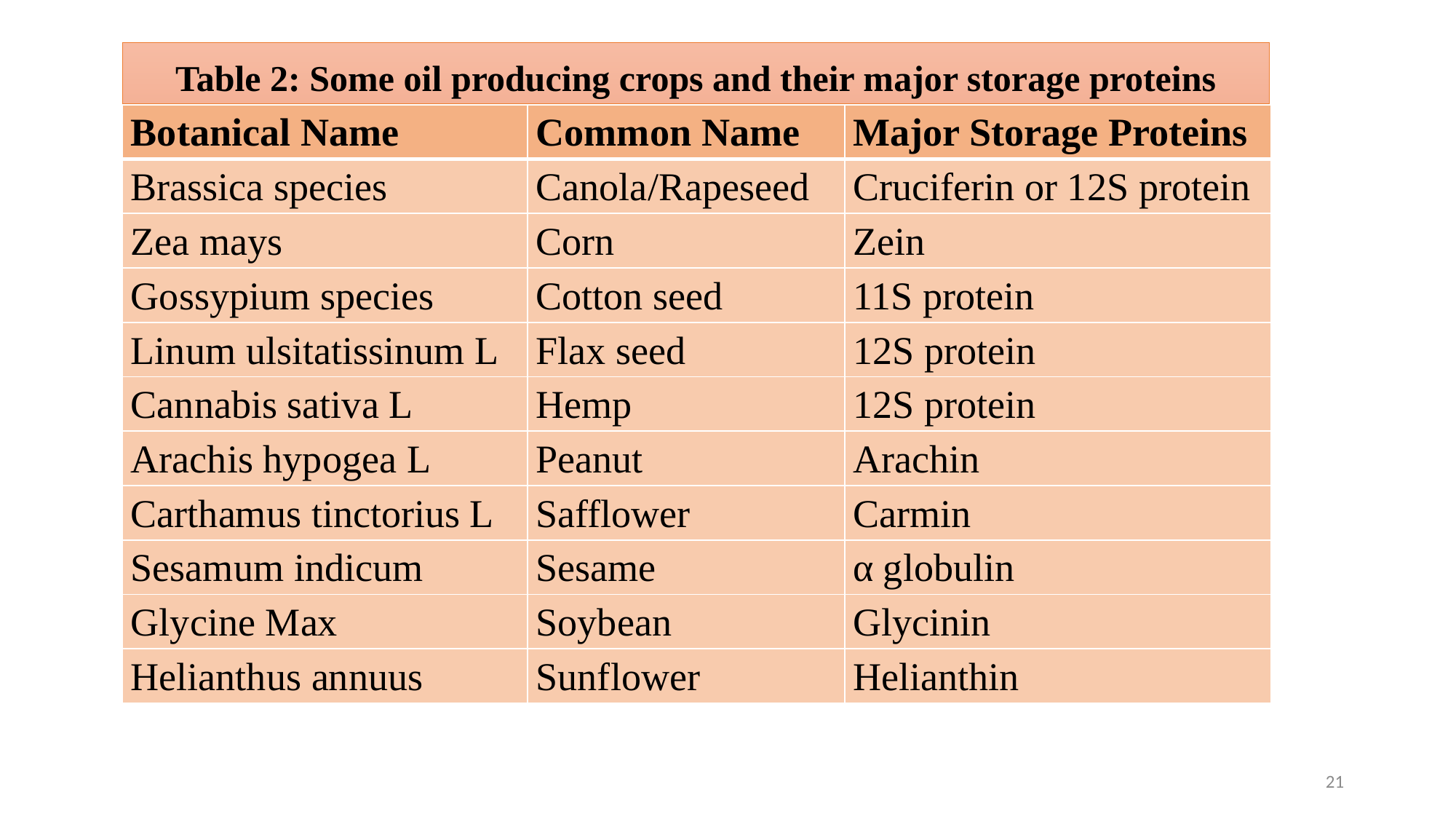

Table 2: Some oil producing crops and their major storage proteins
| Botanical Name | Common Name | Major Storage Proteins |
| --- | --- | --- |
| Brassica species | Canola/Rapeseed | Cruciferin or 12S protein |
| Zea mays | Corn | Zein |
| Gossypium species | Cotton seed | 11S protein |
| Linum ulsitatissinum L | Flax seed | 12S protein |
| Cannabis sativa L | Hemp | 12S protein |
| Arachis hypogea L | Peanut | Arachin |
| Carthamus tinctorius L | Safflower | Carmin |
| Sesamum indicum | Sesame | α globulin |
| Glycine Max | Soybean | Glycinin |
| Helianthus annuus | Sunflower | Helianthin |
21